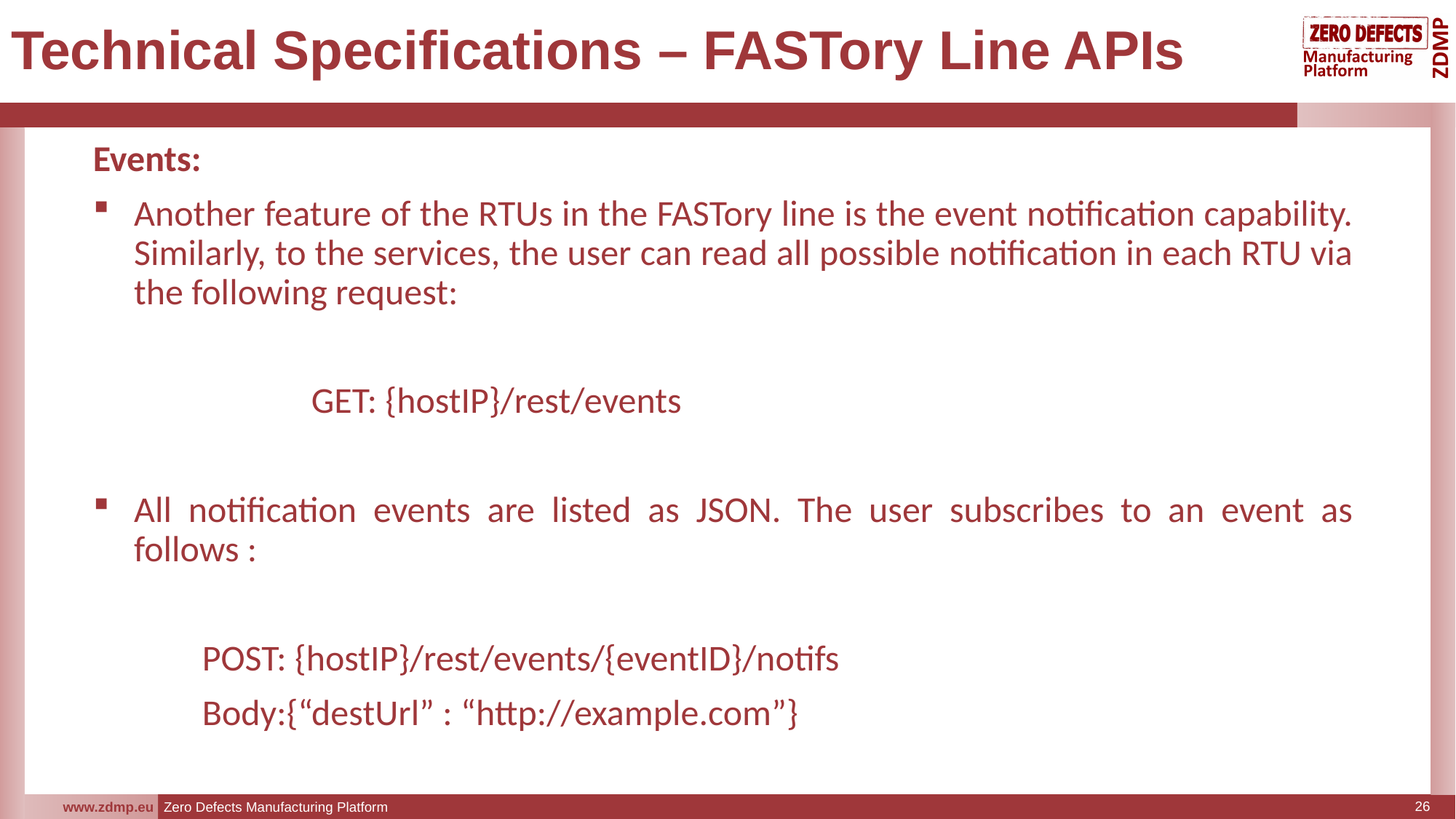

# Technical Specifications – FASTory Line APIs
Events:
Another feature of the RTUs in the FASTory line is the event notification capability. Similarly, to the services, the user can read all possible notification in each RTU via the following request:

     		GET: {hostIP}/rest/events

All notification events are listed as JSON. The user subscribes to an event as follows :

	POST: {hostIP}/rest/events/{eventID}/notifs
	Body:{“destUrl” : “http://example.com”}
26